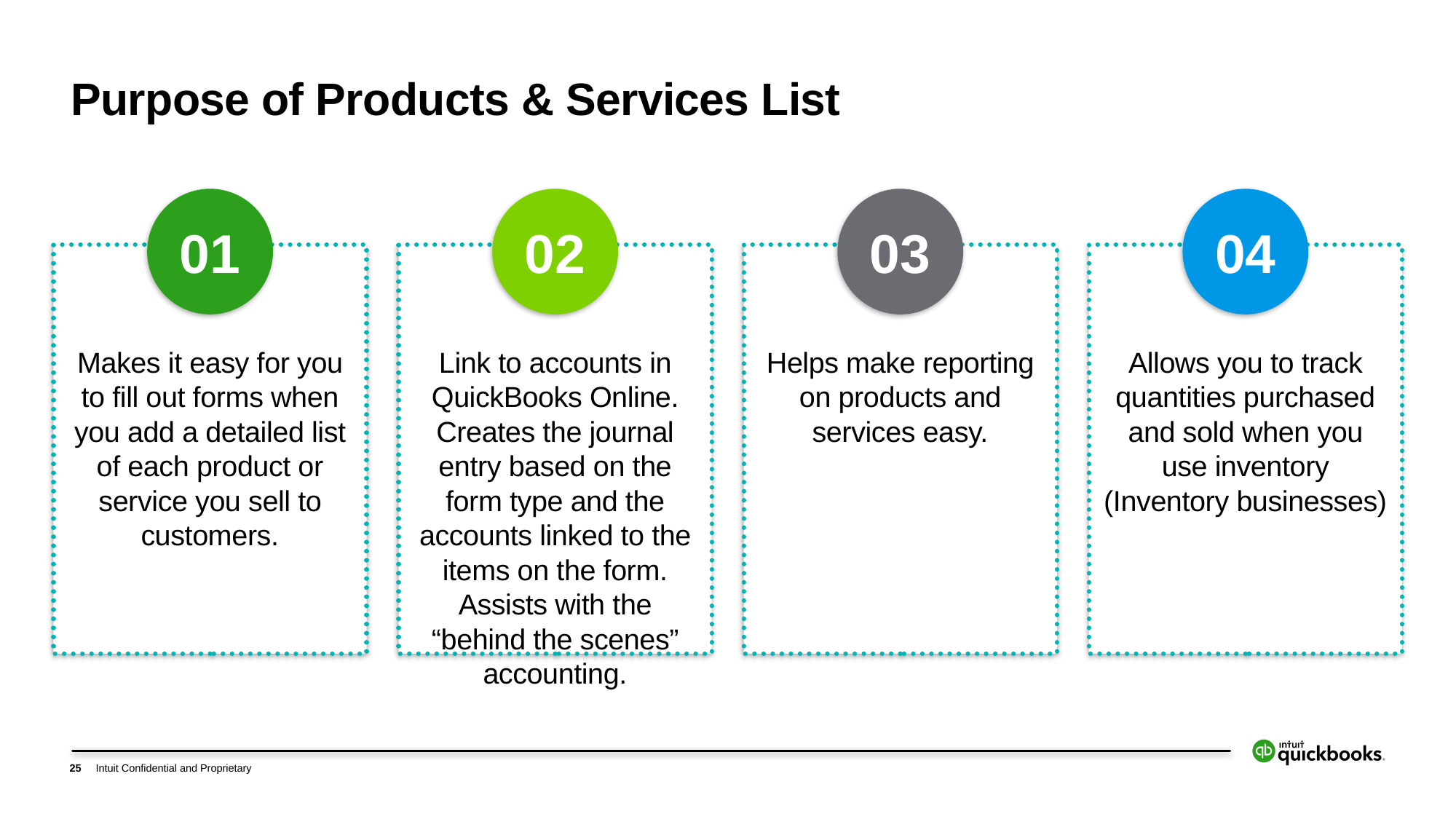

# Purpose of Products & Services List
01

Makes it easy for you to fill out forms when you add a detailed list of each product or service you sell to customers.
02

Link to accounts in QuickBooks Online. Creates the journal entry based on the form type and the accounts linked to the items on the form. Assists with the “behind the scenes” accounting.
03

Helps make reporting on products and services easy.
04

Allows you to track quantities purchased and sold when you use inventory (Inventory businesses)